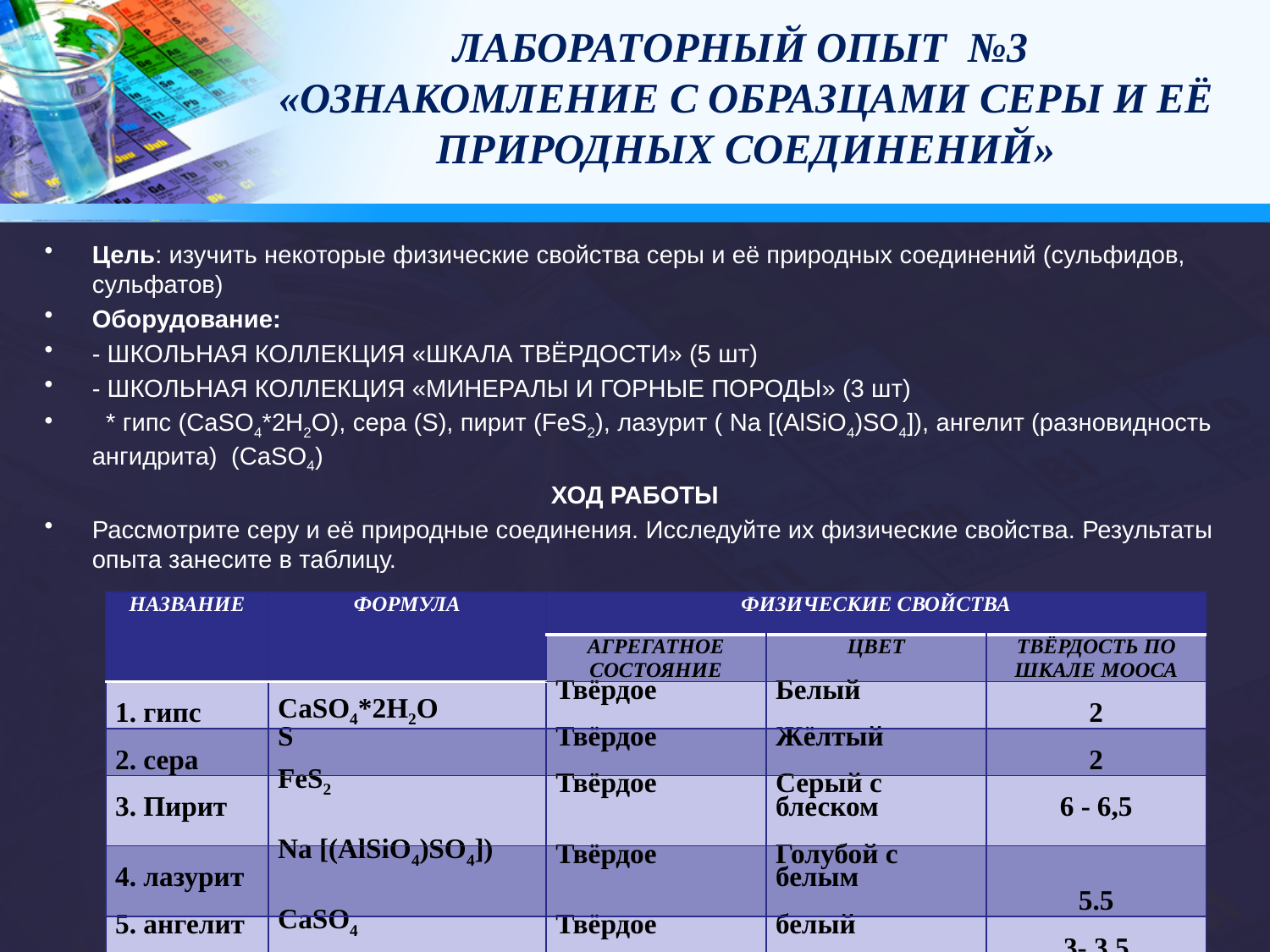

# ЛАБОРАТОРНЫЙ ОПЫТ  №3 «ОЗНАКОМЛЕНИЕ С ОБРАЗЦАМИ СЕРЫ И ЕЁ ПРИРОДНЫХ СОЕДИНЕНИЙ»
Цель: изучить некоторые физические свойства серы и её природных соединений (сульфидов, сульфатов)
Оборудование:
- ШКОЛЬНАЯ КОЛЛЕКЦИЯ «ШКАЛА ТВЁРДОСТИ» (5 шт)
- ШКОЛЬНАЯ КОЛЛЕКЦИЯ «МИНЕРАЛЫ И ГОРНЫЕ ПОРОДЫ» (3 шт)
  * гипс (СaSO4*2H2O), сера (S), пирит (FeS2), лазурит ( Na [(AlSiO4)SO4]), ангелит (разновидность ангидрита)  (СaSO4)
ХОД РАБОТЫ
Рассмотрите серу и её природные соединения. Исследуйте их физические свойства. Результаты опыта занесите в таблицу.

| НАЗВАНИЕ | ФОРМУЛА | ФИЗИЧЕСКИЕ СВОЙСТВА |  |  |
| --- | --- | --- | --- | --- |
|  |  | АГРЕГАТНОЕ СОСТОЯНИЕ | ЦВЕТ | ТВЁРДОСТЬ ПО ШКАЛЕ МООСА |
| 1. гипс | СaSO4\*2H2O | Твёрдое | Белый | 2 |
| 2. сера | S | Твёрдое | Жёлтый | 2 |
| 3. Пирит | FeS2 | Твёрдое | Серый с блеском | 6 - 6,5 |
| 4. лазурит | Na [(AlSiO4)SO4]) | Твёрдое | Голубой с белым | 5.5 |
| 5. ангелит | СaSO4 | Твёрдое | белый | 3- 3.5 |
www.PresentationPro.com